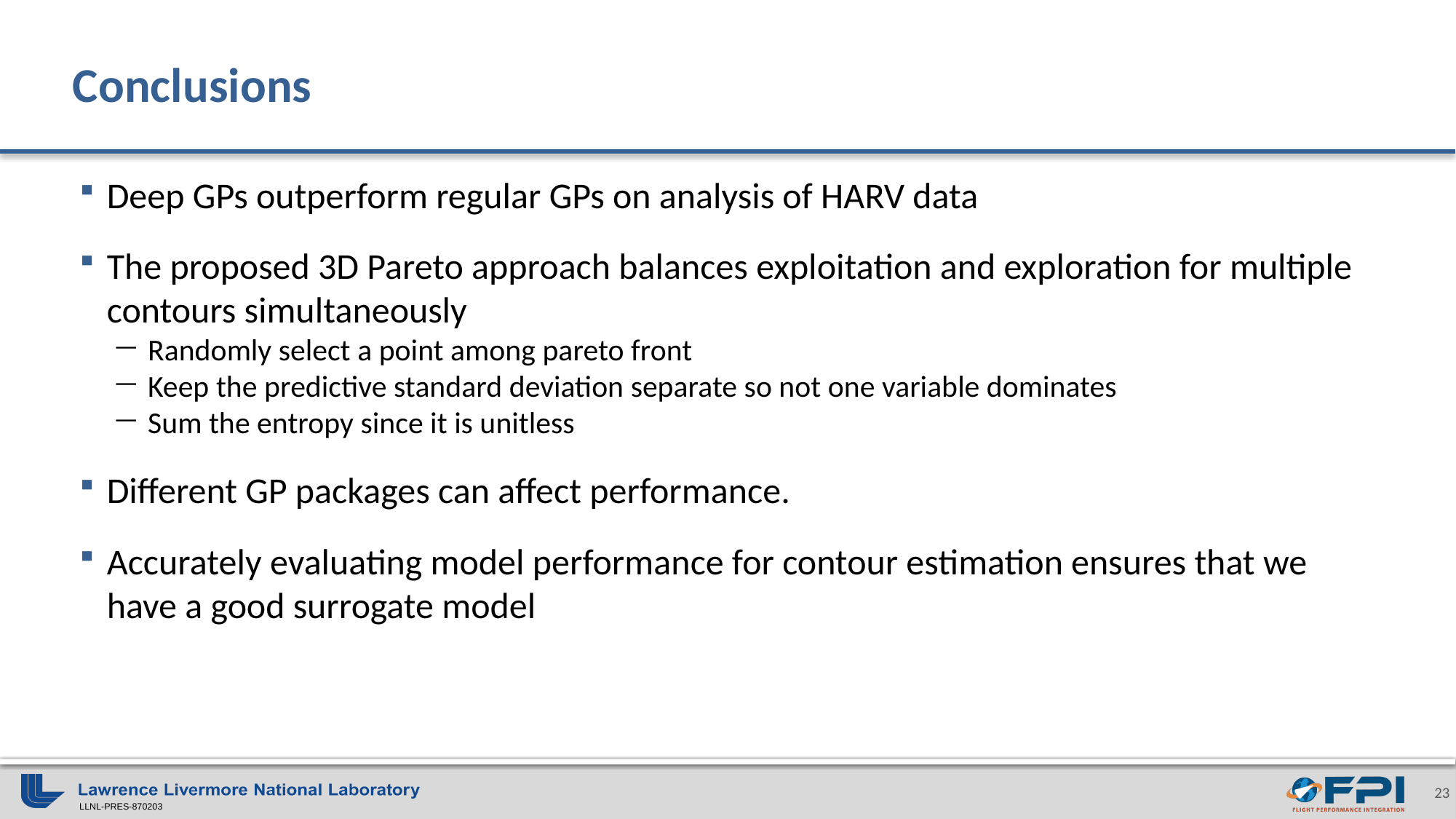

# Conclusions
Deep GPs outperform regular GPs on analysis of HARV data
The proposed 3D Pareto approach balances exploitation and exploration for multiple contours simultaneously
Randomly select a point among pareto front
Keep the predictive standard deviation separate so not one variable dominates
Sum the entropy since it is unitless
Different GP packages can affect performance.
Accurately evaluating model performance for contour estimation ensures that we have a good surrogate model